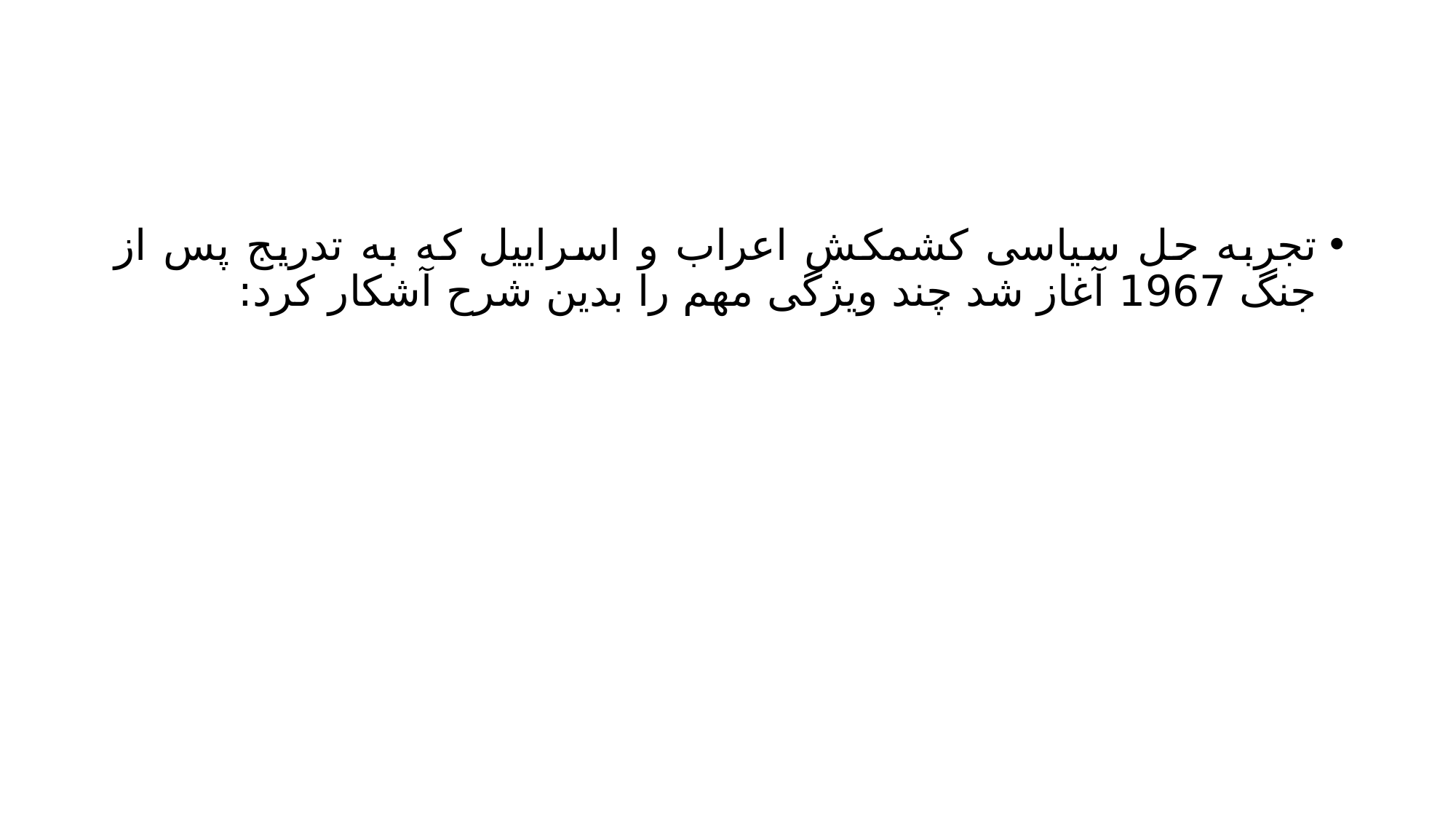

#
تجربه حل سیاسی کشمکش اعراب و اسراییل که به تدریج پس از جنگ 1967 آغاز شد چند ویژگی مهم را بدین شرح آشکار کرد: